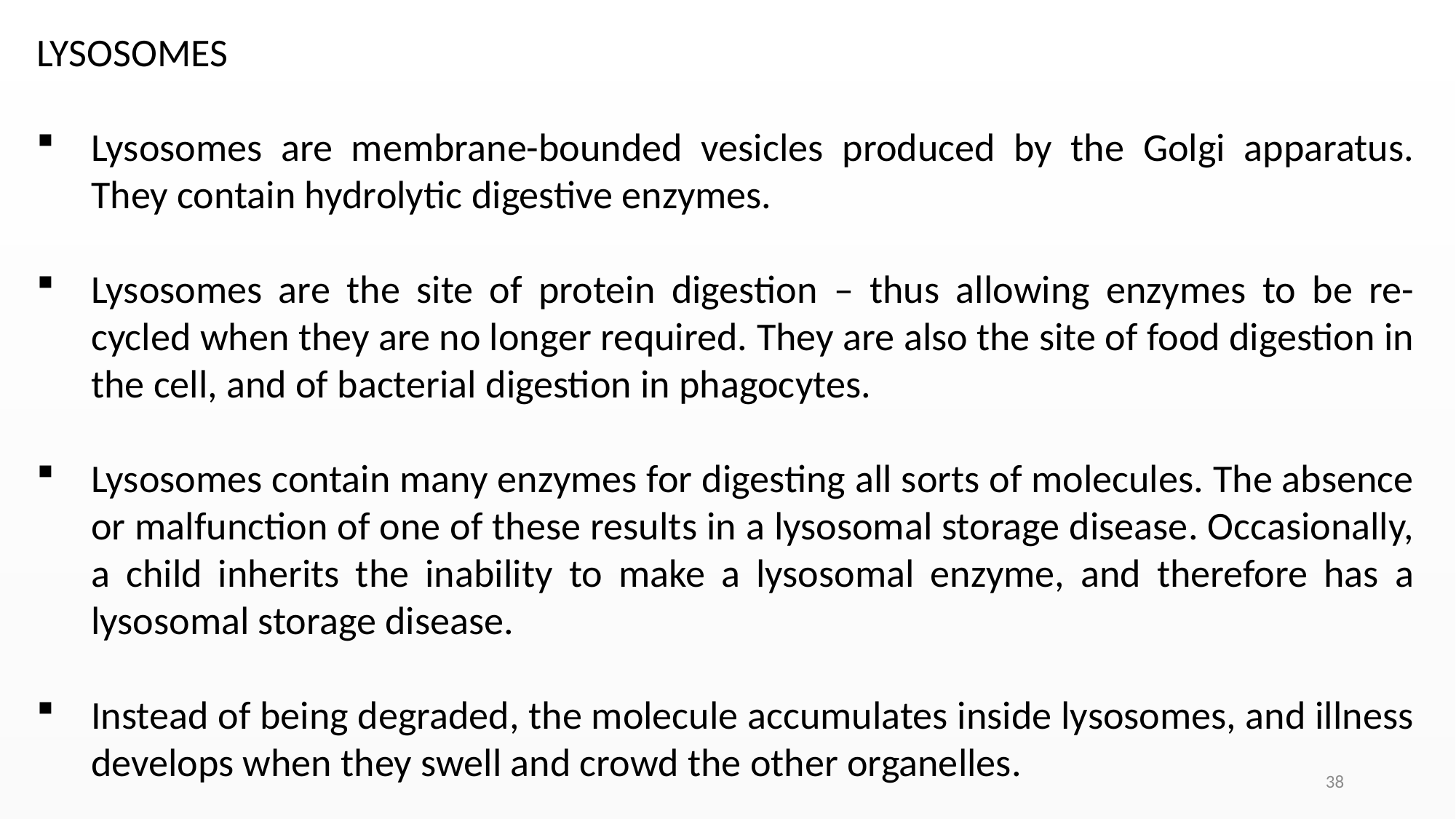

LYSOSOMES

Lysosomes are membrane-bounded vesicles produced by the Golgi apparatus. They contain hydrolytic digestive enzymes.

Lysosomes are the site of protein digestion – thus allowing enzymes to be re-cycled when they are no longer required. They are also the site of food digestion in the cell, and of bacterial digestion in phagocytes.

Lysosomes contain many enzymes for digesting all sorts of molecules. The absence or malfunction of one of these results in a lysosomal storage disease. Occasionally, a child inherits the inability to make a lysosomal enzyme, and therefore has a lysosomal storage disease.

Instead of being degraded, the molecule accumulates inside lysosomes, and illness develops when they swell and crowd the other organelles.
38